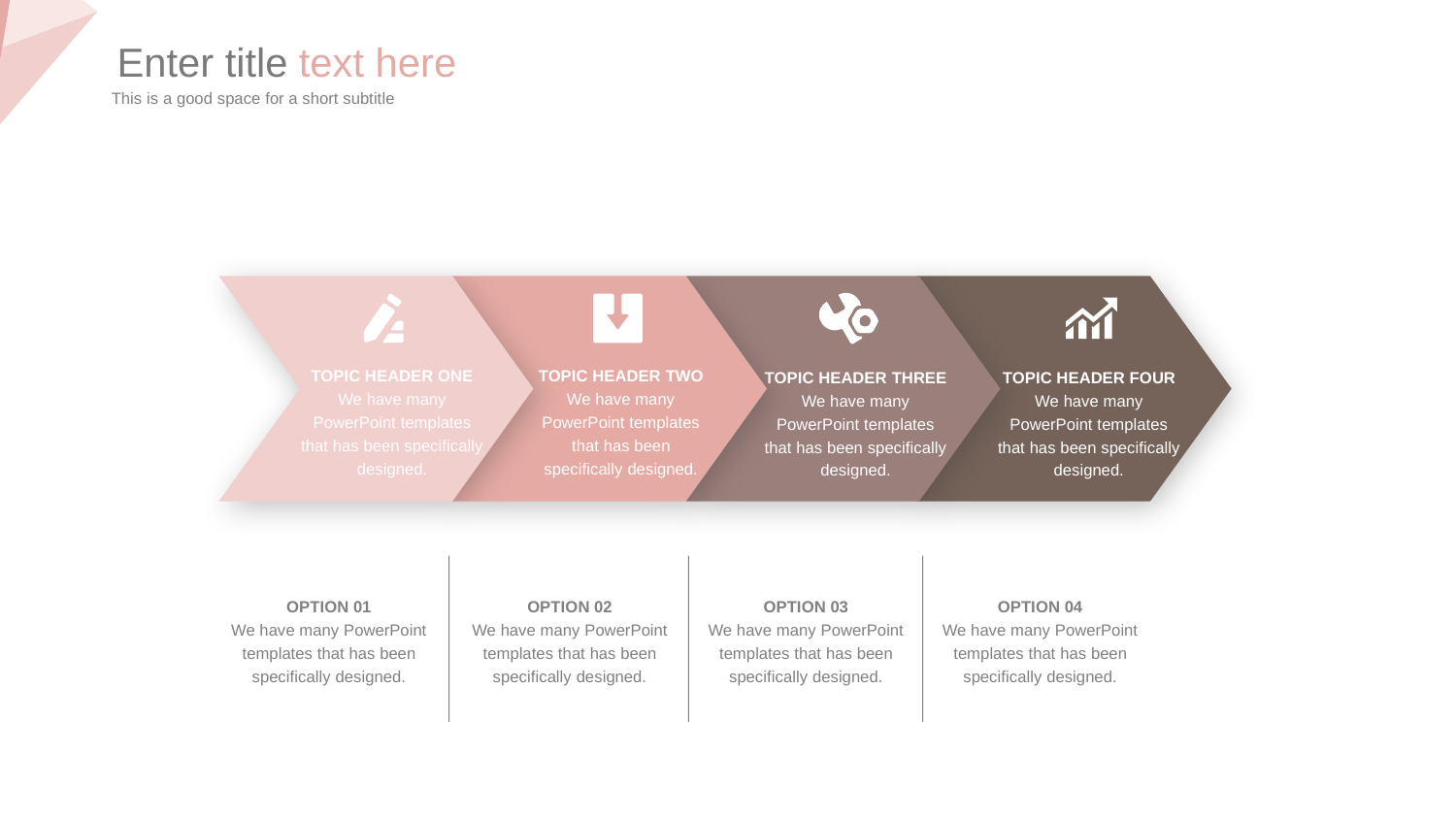

Enter title text here
This is a good space for a short subtitle

TOPIC HEADER ONE
We have many PowerPoint templates that has been specifically designed.
TOPIC HEADER TWO
We have many PowerPoint templates that has been specifically designed.
TOPIC HEADER THREE
We have many PowerPoint templates that has been specifically designed.
TOPIC HEADER FOUR
We have many PowerPoint templates that has been specifically designed.

OPTION 01
We have many PowerPoint templates that has been specifically designed.
OPTION 02
We have many PowerPoint templates that has been specifically designed.
OPTION 03
We have many PowerPoint templates that has been specifically designed.
OPTION 04
We have many PowerPoint templates that has been specifically designed.